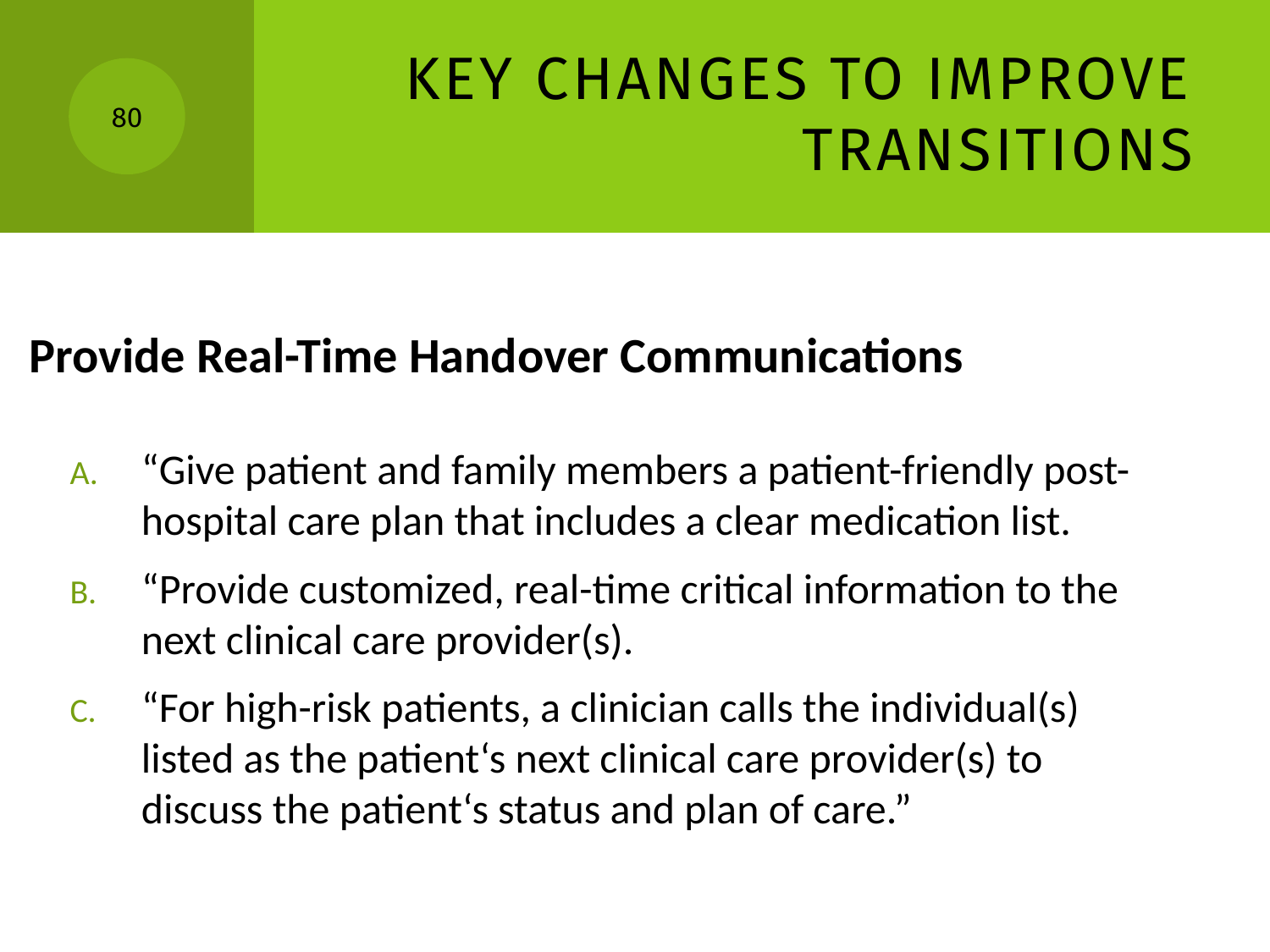

# Key Changes to Improve Transitions
80
Provide Real-Time Handover Communications

“Give patient and family members a patient-friendly post-hospital care plan that includes a clear medication list.
“Provide customized, real-time critical information to the next clinical care provider(s).
“For high-risk patients, a clinician calls the individual(s) listed as the patient‘s next clinical care provider(s) to discuss the patient‘s status and plan of care.”